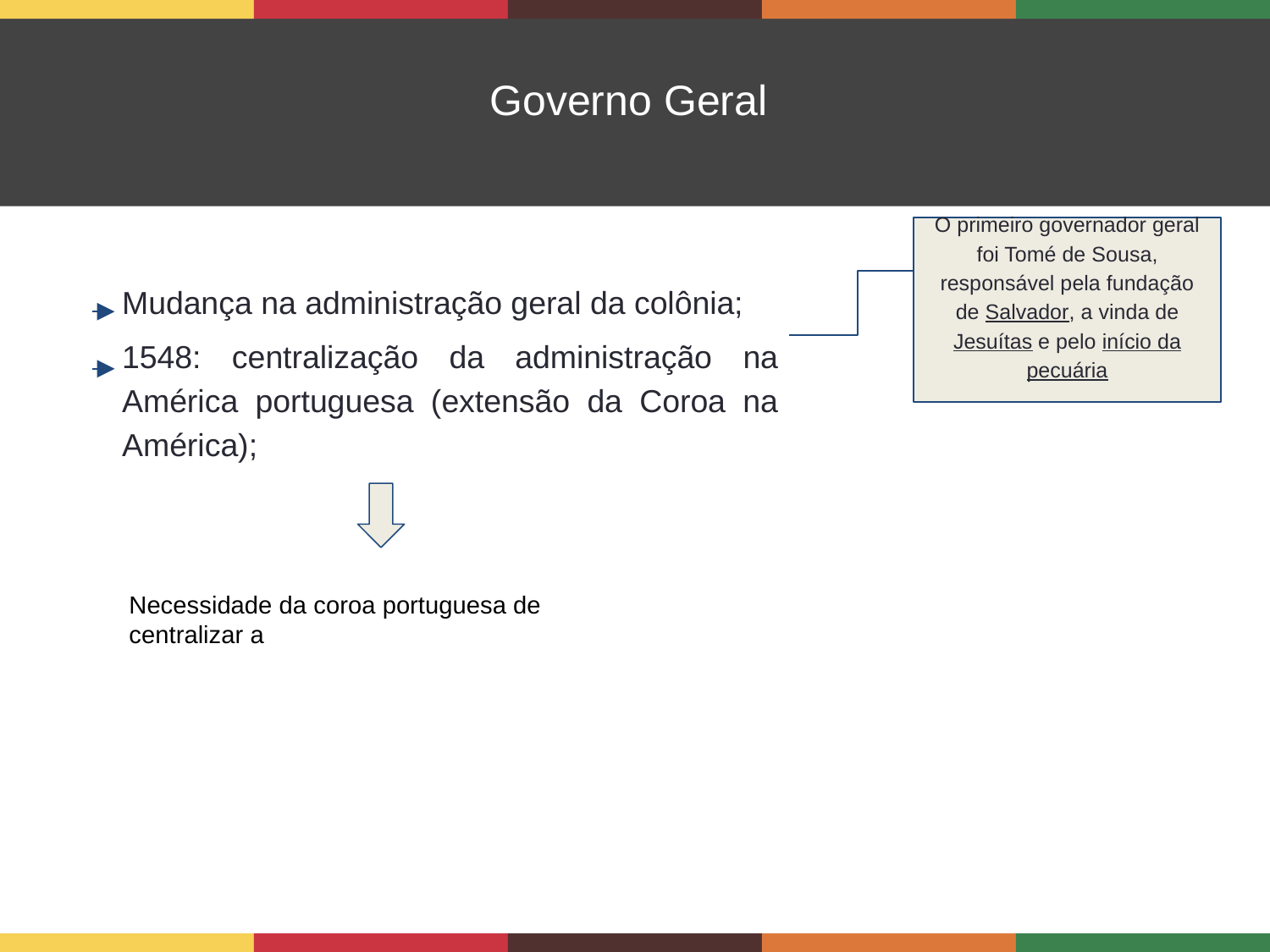

Governo Geral

O primeiro governador geral foi Tomé de Sousa, responsável pela fundação de Salvador, a vinda de Jesuítas e pelo início da pecuária

Mudança na administração geral da colônia;
1548: centralização da administração na América portuguesa (extensão da Coroa na América);

Necessidade da coroa portuguesa de centralizar a